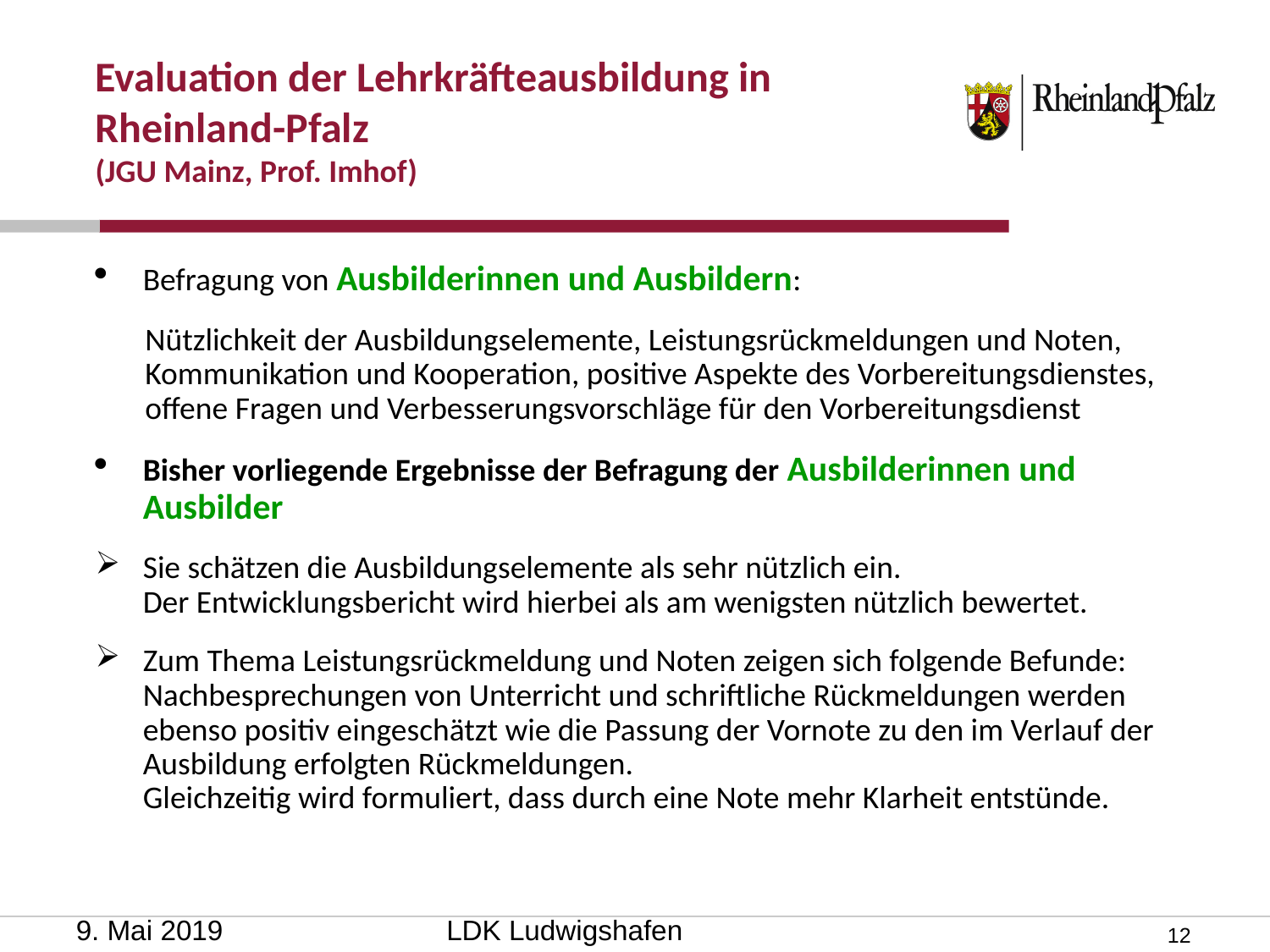

# Evaluation der Lehrkräfteausbildung in Rheinland-Pfalz (JGU Mainz, Prof. Imhof)

Befragung von Ausbilderinnen und Ausbildern:
Nützlichkeit der Ausbildungselemente, Leistungsrückmeldungen und Noten, Kommunikation und Kooperation, positive Aspekte des Vorbereitungsdienstes, offene Fragen und Verbesserungsvorschläge für den Vorbereitungsdienst
Bisher vorliegende Ergebnisse der Befragung der Ausbilderinnen und Ausbilder
Sie schätzen die Ausbildungselemente als sehr nützlich ein.
Der Entwicklungsbericht wird hierbei als am wenigsten nützlich bewertet.
Zum Thema Leistungsrückmeldung und Noten zeigen sich folgende Befunde: Nachbesprechungen von Unterricht und schriftliche Rückmeldungen werden ebenso positiv eingeschätzt wie die Passung der Vornote zu den im Verlauf der Ausbildung erfolgten Rückmeldungen.
Gleichzeitig wird formuliert, dass durch eine Note mehr Klarheit entstünde.

9. Mai 2019
LDK Ludwigshafen
12